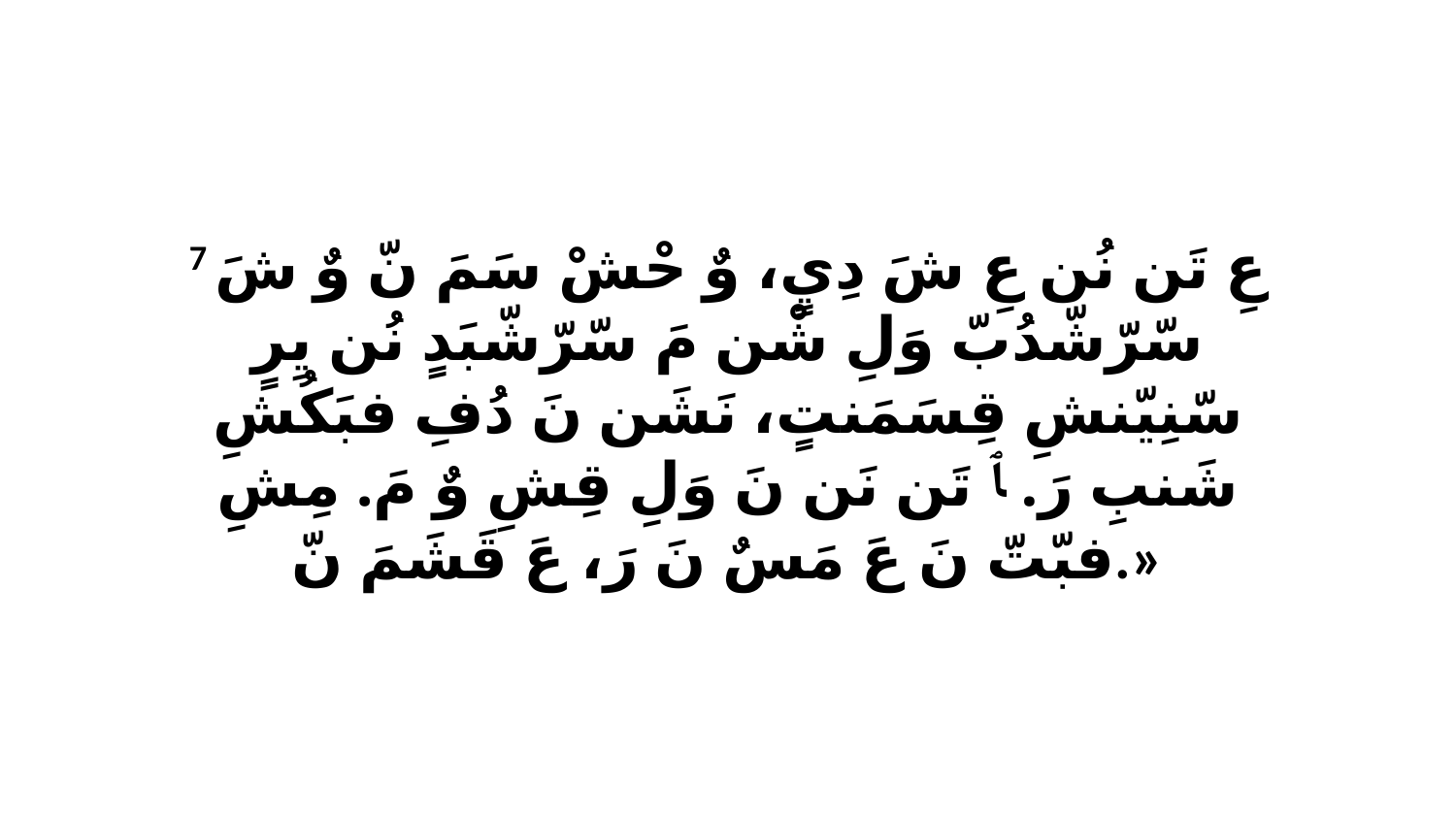

7 عِ تَن نُن عِ شَ دِيٍ، وٌ حْشْ سَمَ نّ وٌ شَ سّرّشّدُبّ وَلِ شْن مَ سّرّشّبَدٍ نُن يِرٍ سّنِيّنشِ قِسَمَنتٍ، نَشَن نَ دُفِ فبَكُشِ شَنبِ رَ. ﭑ تَن نَن نَ وَلِ قِشِ وٌ مَ. مِشِ فبّتّ نَ عَ مَسٌ نَ رَ، عَ قَشَمَ نّ.»